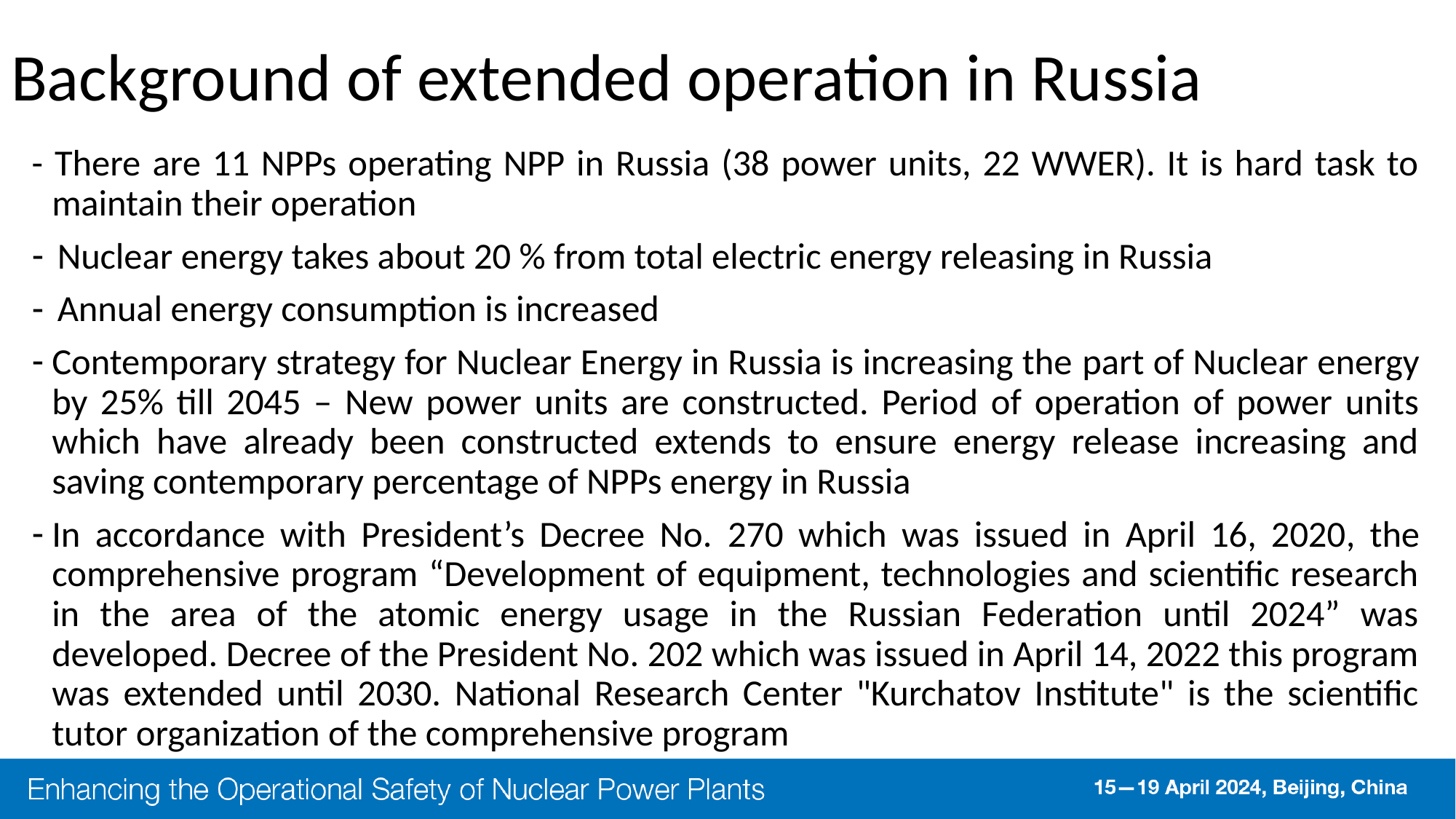

# Background of extended operation in Russia
- There are 11 NPPs operating NPP in Russia (38 power units, 22 WWER). It is hard task to maintain their operation
Nuclear energy takes about 20 % from total electric energy releasing in Russia
Annual energy consumption is increased
Contemporary strategy for Nuclear Energy in Russia is increasing the part of Nuclear energy by 25% till 2045 – New power units are constructed. Period of operation of power units which have already been constructed extends to ensure energy release increasing and saving contemporary percentage of NPPs energy in Russia
In accordance with President’s Decree No. 270 which was issued in April 16, 2020, the comprehensive program “Development of equipment, technologies and scientific research in the area of the atomic energy usage in the Russian Federation until 2024” was developed. Decree of the President No. 202 which was issued in April 14, 2022 this program was extended until 2030. National Research Center "Kurchatov Institute" is the scientific tutor organization of the comprehensive program